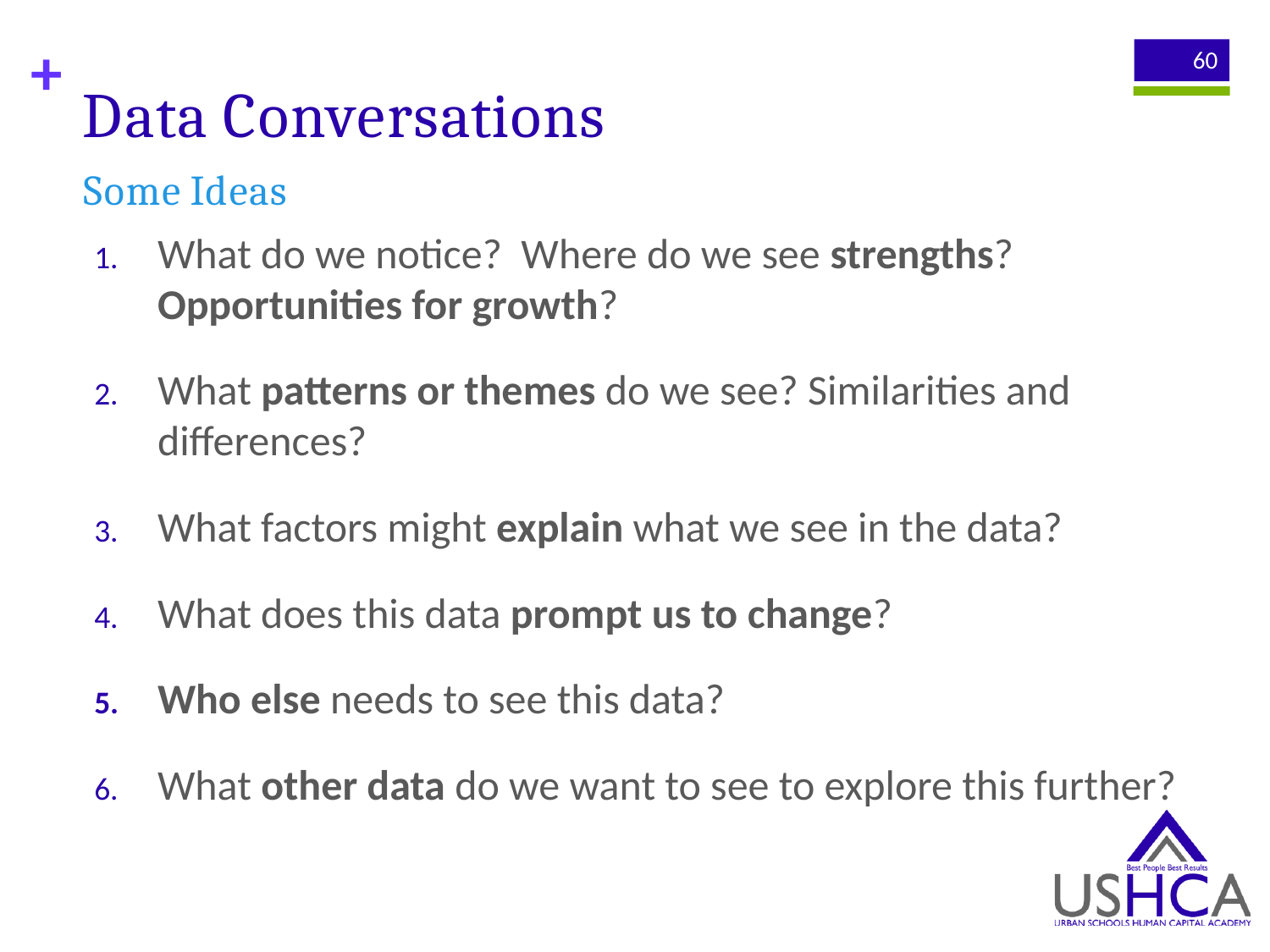

# Data Conversations
60
Some Ideas
What do we notice?  Where do we see strengths? Opportunities for growth?
What patterns or themes do we see? Similarities and differences?
What factors might explain what we see in the data?
What does this data prompt us to change?
Who else needs to see this data?
What other data do we want to see to explore this further?